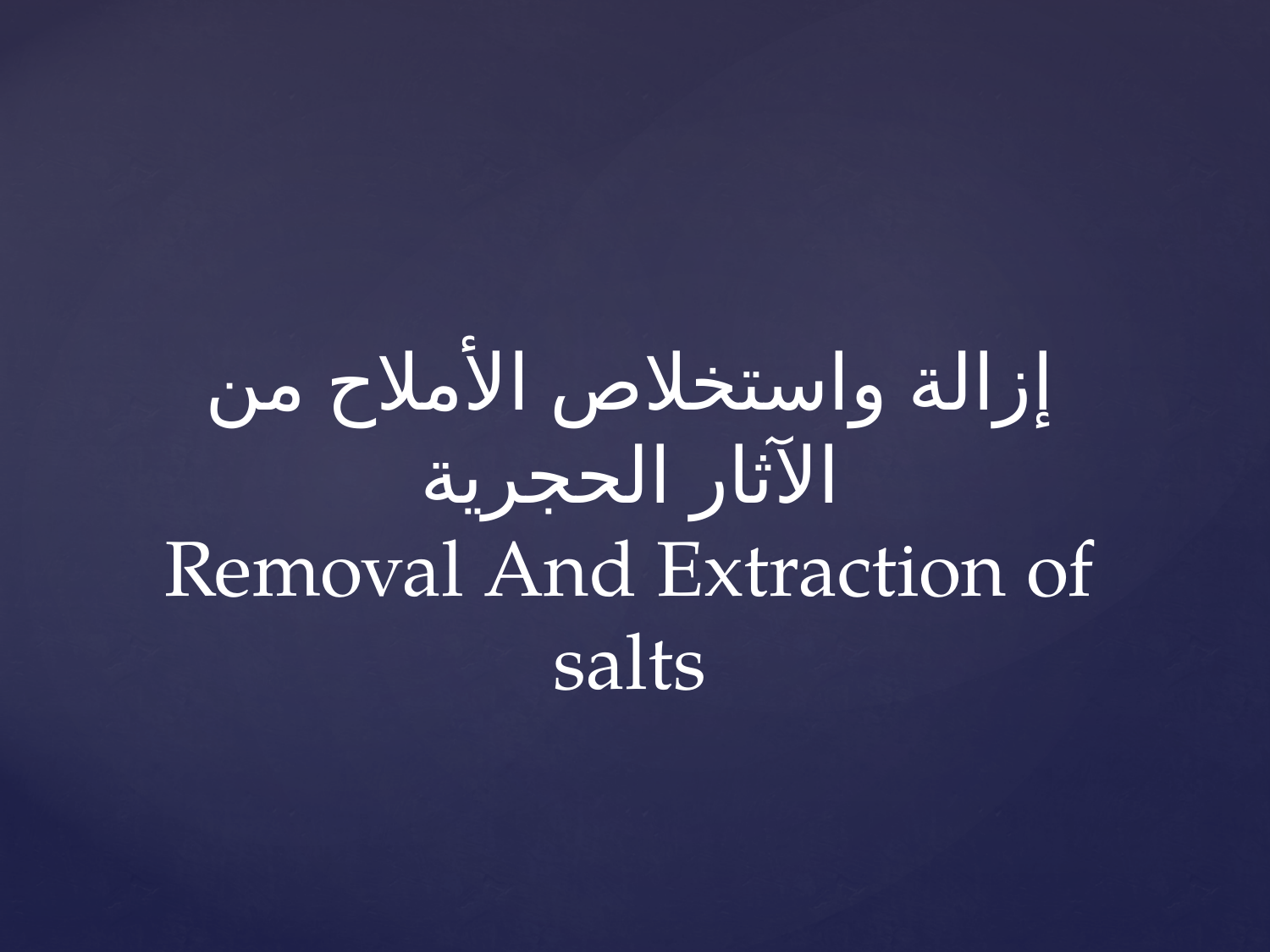

إزالة واستخلاص الأملاح من الآثار الحجرية
Removal And Extraction of salts